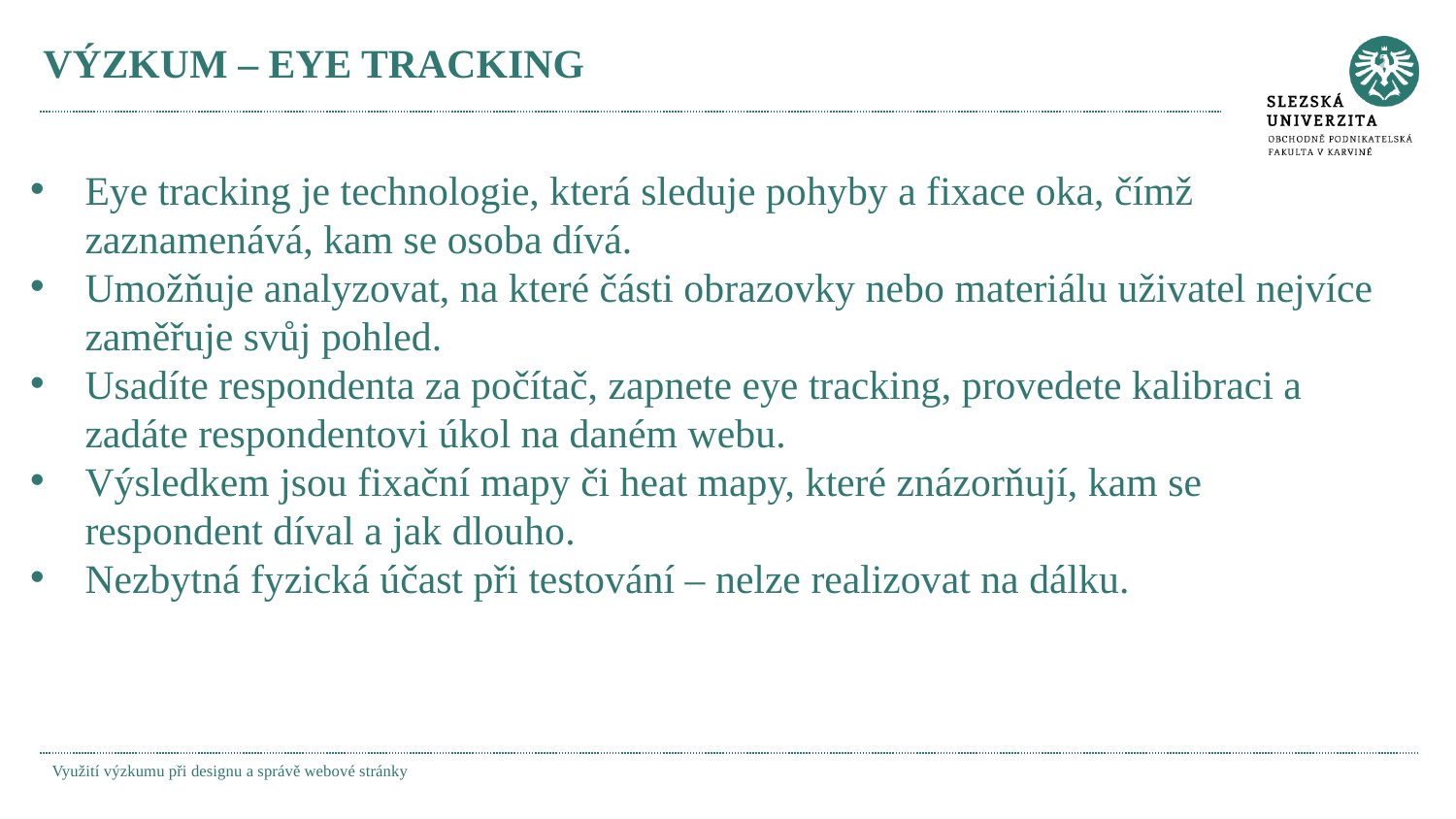

# VÝZKUM – EYE TRACKING
Eye tracking je technologie, která sleduje pohyby a fixace oka, čímž zaznamenává, kam se osoba dívá.
Umožňuje analyzovat, na které části obrazovky nebo materiálu uživatel nejvíce zaměřuje svůj pohled.
Usadíte respondenta za počítač, zapnete eye tracking, provedete kalibraci a zadáte respondentovi úkol na daném webu.
Výsledkem jsou fixační mapy či heat mapy, které znázorňují, kam se respondent díval a jak dlouho.
Nezbytná fyzická účast při testování – nelze realizovat na dálku.

Využití výzkumu při designu a správě webové stránky